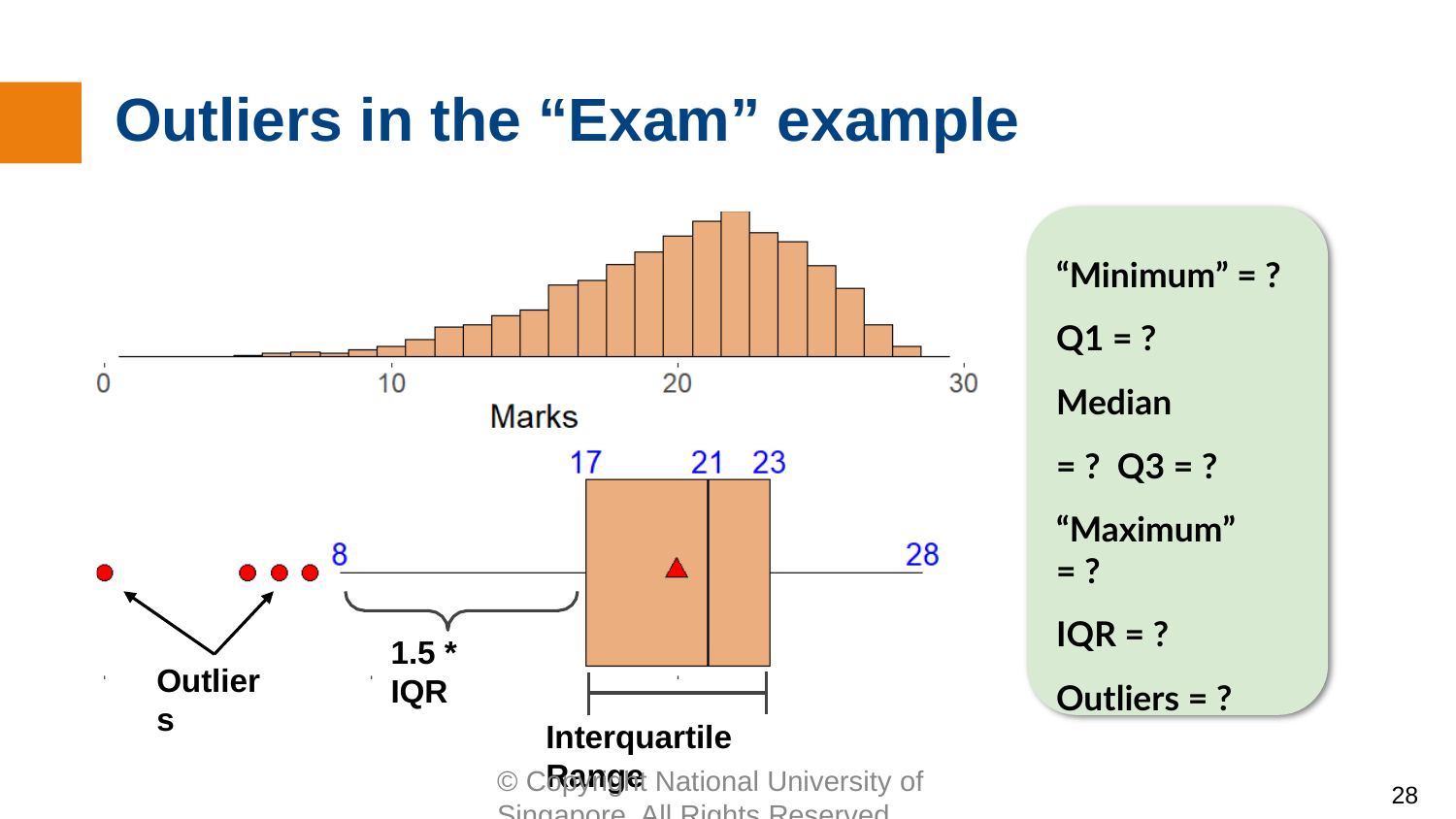

# Outliers in the “Exam” example

“Minimum” = ?
Q1 = ?
Median = ?  Q3 = ?
“Maximum” = ?
IQR = ?
Outliers = ?

1.5 * IQR
Outliers
Interquartile Range
© Copyright National University of Singapore. All Rights Reserved.
28